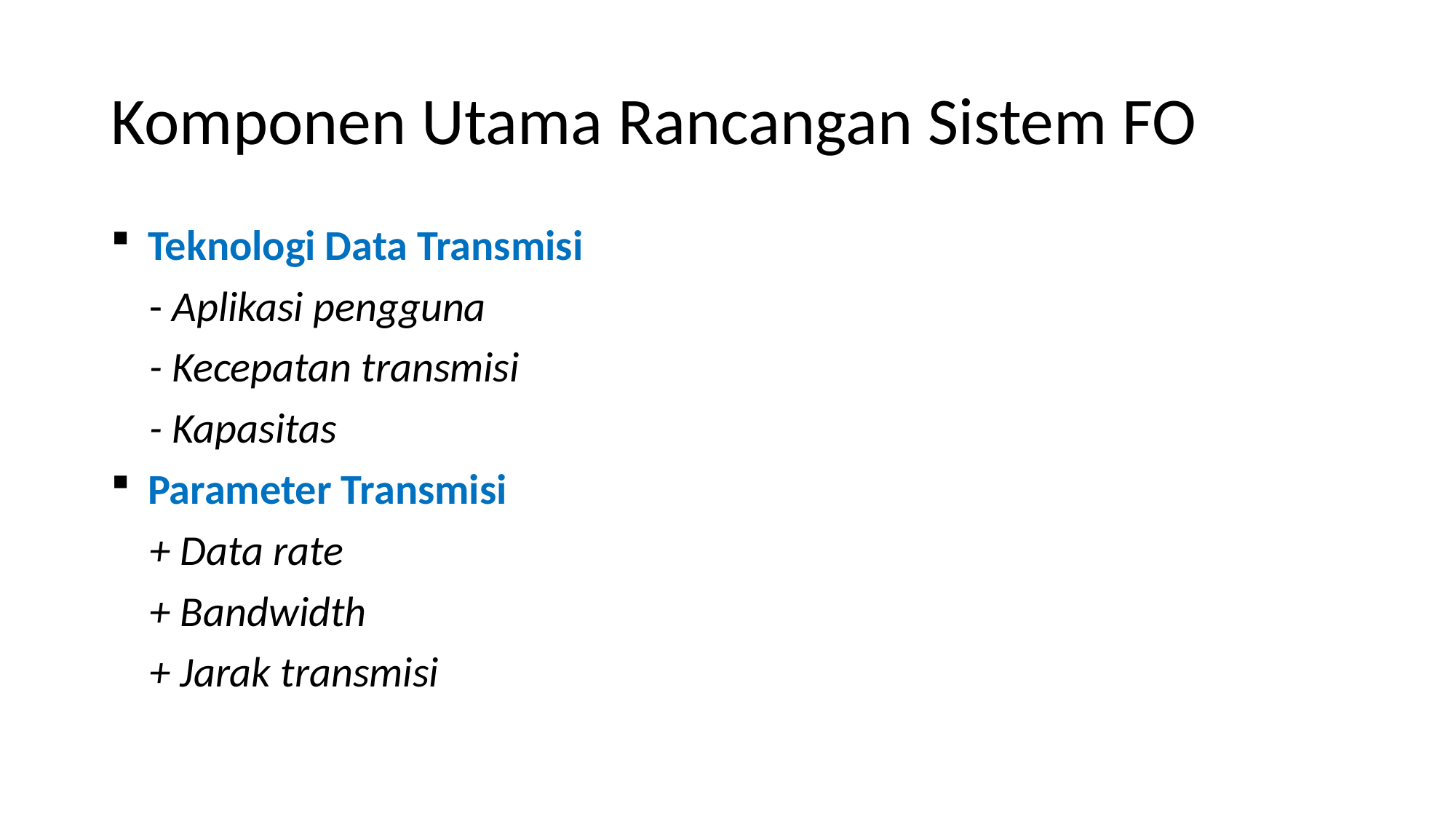

# Komponen Utama Rancangan Sistem FO
 Teknologi Data Transmisi
    - Aplikasi pengguna
    - Kecepatan transmisi
    - Kapasitas
 Parameter Transmisi
    + Data rate
    + Bandwidth
    + Jarak transmisi